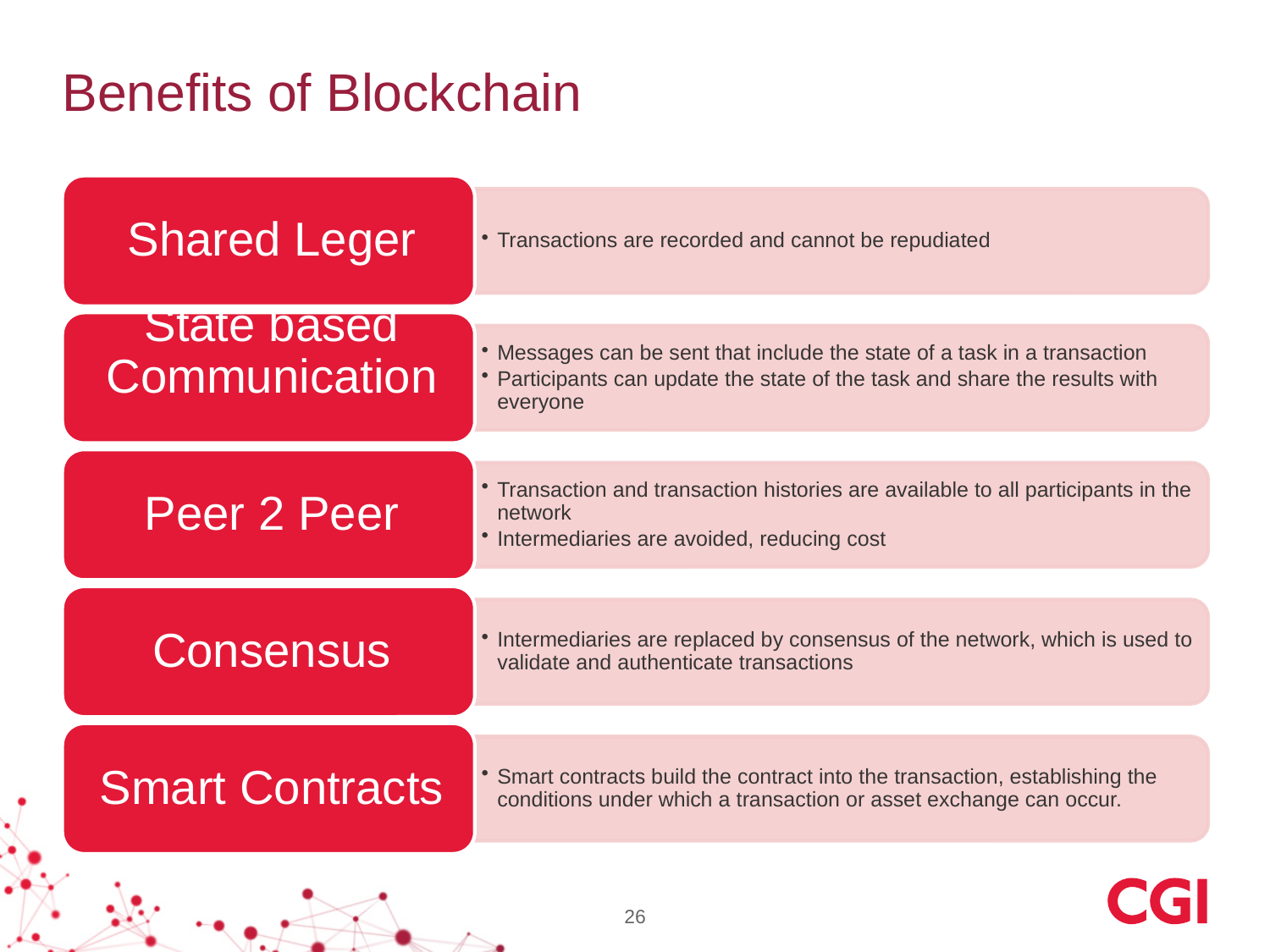

# Benefits of Blockchain
Transactions are recorded and cannot be repudiated
Shared Leger
Messages can be sent that include the state of a task in a transaction
Participants can update the state of the task and share the results with everyone
State based Communication
Transaction and transaction histories are available to all participants in the network
Intermediaries are avoided, reducing cost
Peer 2 Peer
Intermediaries are replaced by consensus of the network, which is used to validate and authenticate transactions
Consensus
Smart contracts build the contract into the transaction, establishing the conditions under which a transaction or asset exchange can occur.
Smart Contracts
26